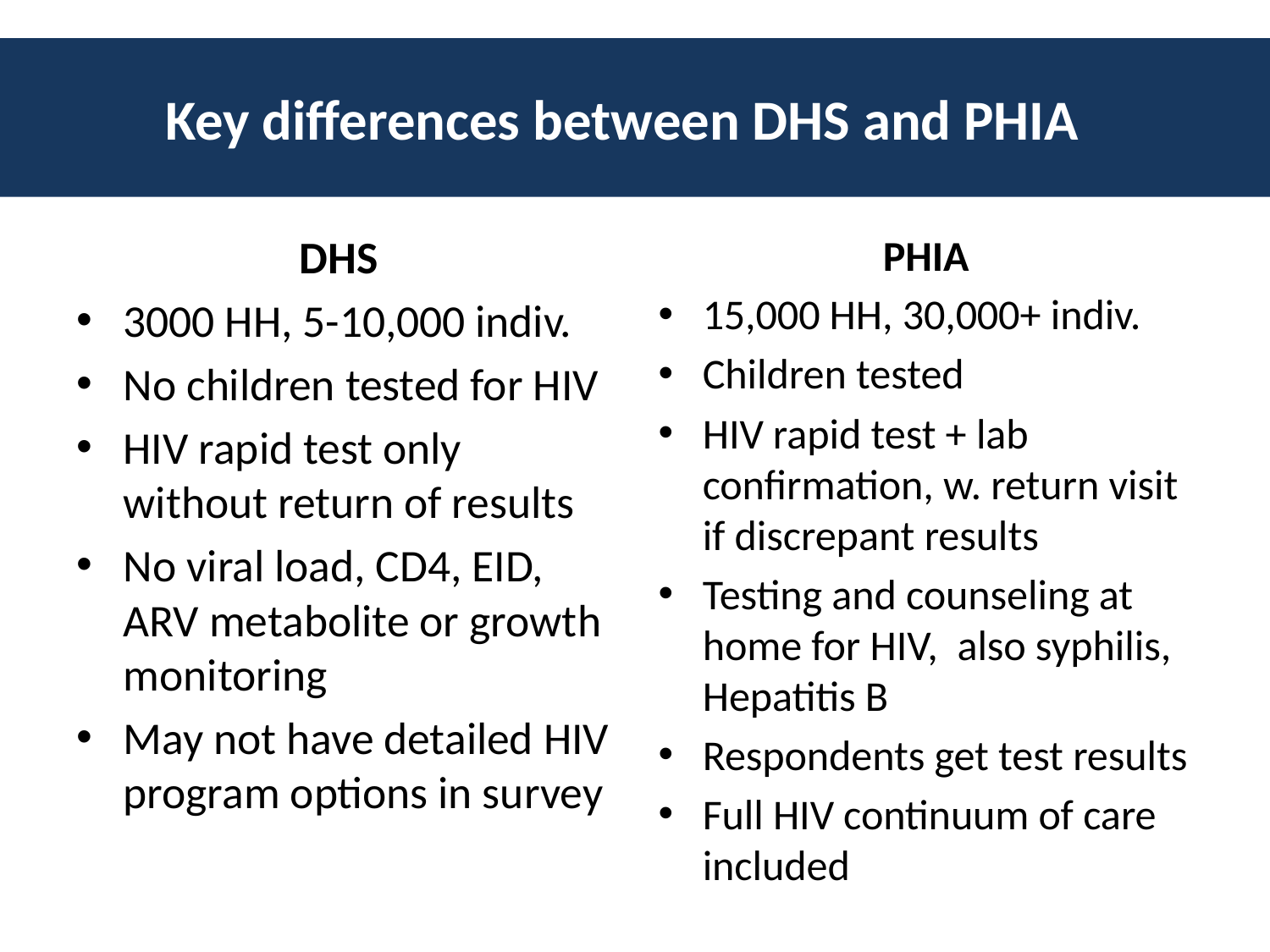

# Key differences between DHS and PHIA
DHS
3000 HH, 5-10,000 indiv.
No children tested for HIV
HIV rapid test only without return of results
No viral load, CD4, EID,  ARV metabolite or growth monitoring
May not have detailed HIV program options in survey

PHIA
15,000 HH, 30,000+ indiv.
Children tested
HIV rapid test + lab confirmation, w. return visit if discrepant results
Testing and counseling at home for HIV,  also syphilis, Hepatitis B
Respondents get test results
Full HIV continuum of care included